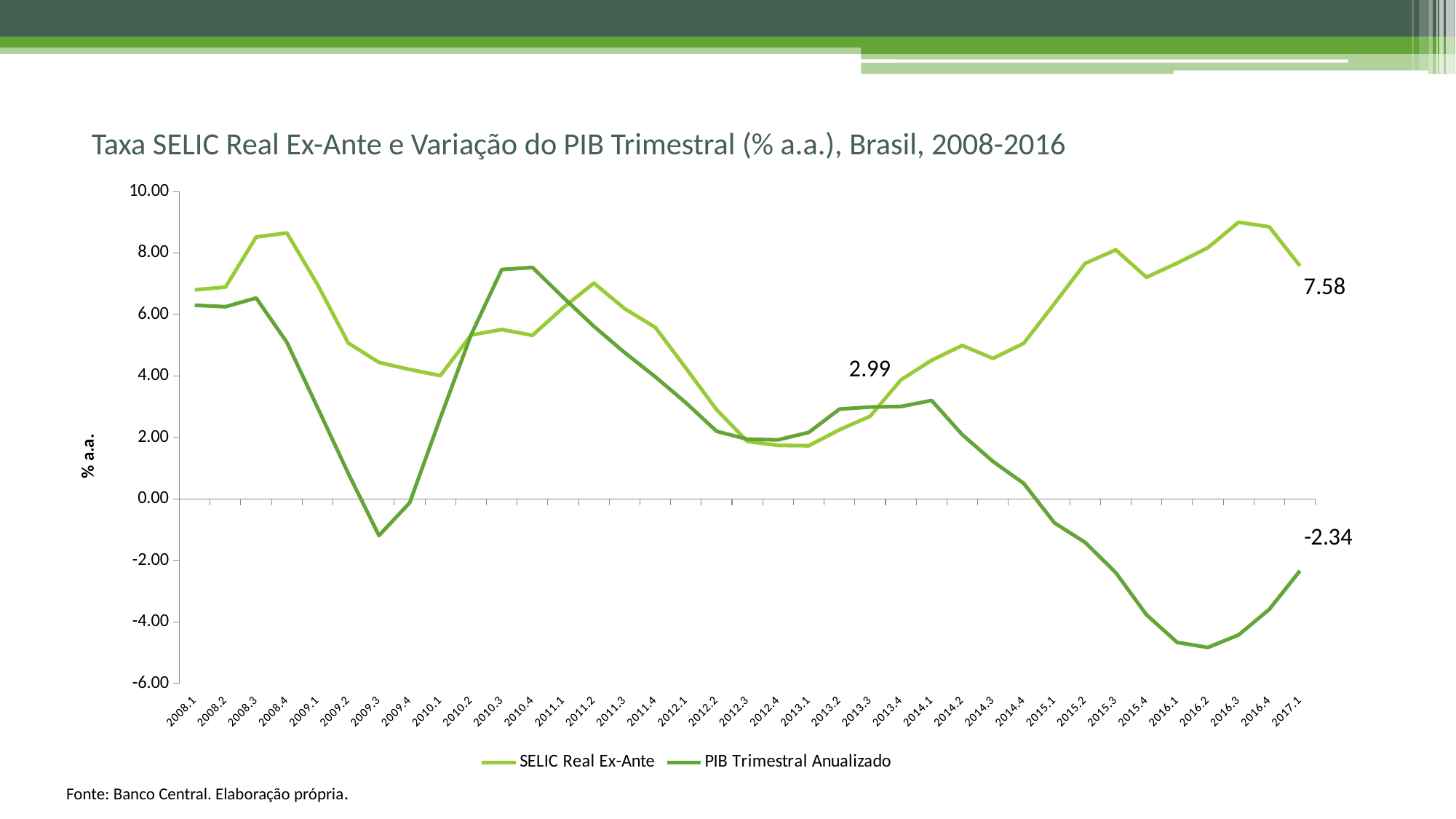

# Taxa SELIC Real Ex-Ante e Variação do PIB Trimestral (% a.a.), Brasil, 2008-2016

### Chart

| Category | SELIC Real Ex-Ante | PIB Trimestral Anualizado |
|---|---|---|
| 2008.1 | 6.8 | 6.299439779784267 |
| 2008.2 | 6.89 | 6.251585216230703 |
| 2008.3 | 8.52 | 6.534834781939637 |
| 2008.4 | 8.65 | 5.0941953699522795 |
| 2009.1 | 6.970000000000001 | 2.9694311809369993 |
| 2009.2 | 5.07 | 0.8284504040474205 |
| 2009.3 | 4.44 | -1.1929093366848442 |
| 2009.4 | 4.21 | -0.12581203171947444 |
| 2010.1 | 4.010000000000001 | 2.6367564573598568 |
| 2010.2 | 5.33 | 5.333823796478954 |
| 2010.3 | 5.51 | 7.461374654925779 |
| 2010.4 | 5.319999999999999 | 7.52822566907838 |
| 2011.1 | 6.22 | 6.554520404483455 |
| 2011.2 | 7.02 | 5.6144664071273045 |
| 2011.3 | 6.1899999999999995 | 4.760624822135195 |
| 2011.4 | 5.58 | 3.9744230794469315 |
| 2012.1 | 4.25 | 3.1246460681299215 |
| 2012.2 | 2.9000000000000004 | 2.1988292432663545 |
| 2012.3 | 1.87 | 1.940400319525826 |
| 2012.4 | 1.7399999999999989 | 1.9211759850947807 |
| 2013.1 | 1.7300000000000004 | 2.1648775544464987 |
| 2013.2 | 2.25 | 2.921371695192021 |
| 2013.3 | 2.6900000000000004 | 2.989379800782999 |
| 2013.4 | 3.8699999999999997 | 3.00482267028872 |
| 2014.1 | 4.510000000000001 | 3.2014423320932734 |
| 2014.2 | 4.99 | 2.0901165878393977 |
| 2014.3 | 4.57 | 1.2190738517813715 |
| 2014.4 | 5.0600000000000005 | 0.5039557402733764 |
| 2015.1 | 6.3500000000000005 | -0.7790386300608134 |
| 2015.2 | 7.659999999999999 | -1.4147969246027794 |
| 2015.3 | 8.100000000000001 | -2.399612004274009 |
| 2015.4 | 7.21 | -3.769255617410417 |
| 2016.1 | 7.67 | -4.6678938433238555 |
| 2016.2 | 8.17 | -4.832568650933967 |
| 2016.3 | 9.0 | -4.425781010925678 |
| 2016.4 | 8.850000000000003 | -3.5947391982152688 |
| 2017.1 | 7.58 | -2.339131298921549 |
Fonte: Banco Central. Elaboração própria.